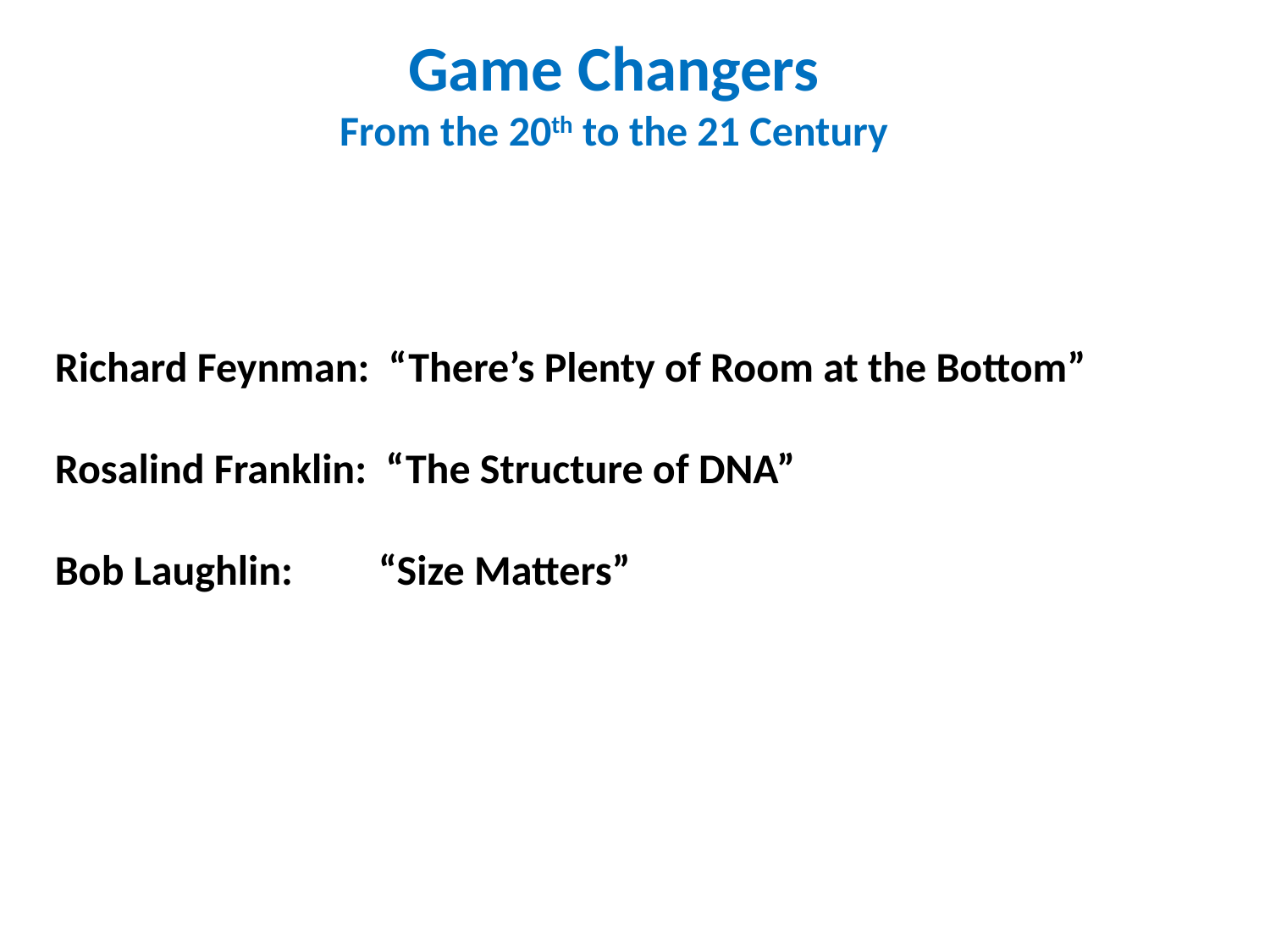

Game Changers
From the 20th to the 21 Century
Richard Feynman:  “There’s Plenty of Room at the Bottom”

Rosalind Franklin:  “The Structure of DNA”

Bob Laughlin:         “Size Matters”